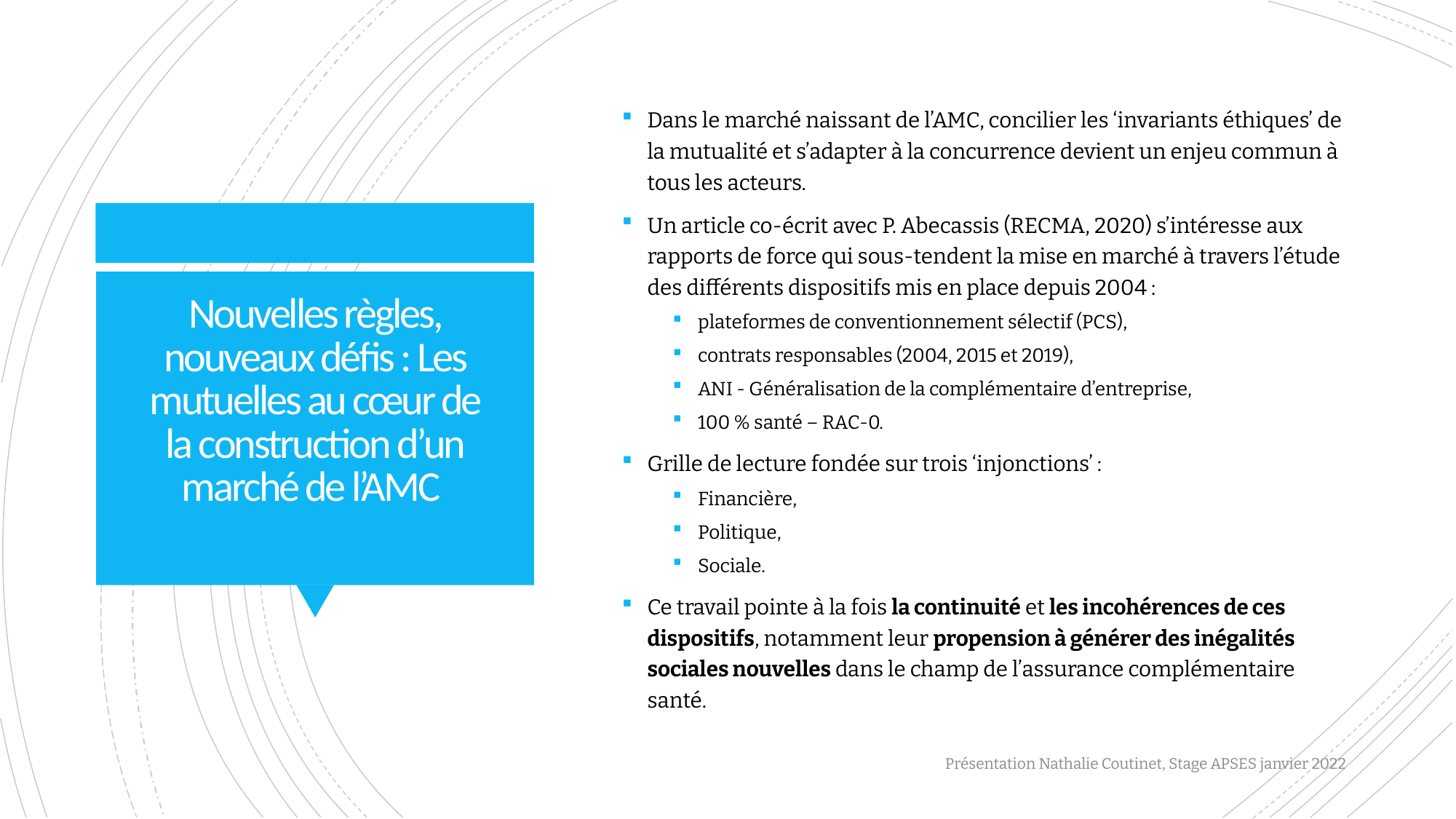

Dans le marché naissant de l’AMC, concilier les ‘invariants éthiques’ de la mutualité et s’adapter à la concurrence devient un enjeu commun à tous les acteurs.
Un article co-écrit avec P. Abecassis (RECMA, 2020) s’intéresse aux rapports de force qui sous-tendent la mise en marché à travers l’étude des différents dispositifs mis en place depuis 2004 :
plateformes de conventionnement sélectif (PCS),
contrats responsables (2004, 2015 et 2019),
ANI - Généralisation de la complémentaire d’entreprise,
100 % santé – RAC-0.
Grille de lecture fondée sur trois ‘injonctions’ :
Financière,
Politique,
Sociale.
Ce travail pointe à la fois la continuité et les incohérences de ces dispositifs, notamment leur propension à générer des inégalités sociales nouvelles dans le champ de l’assurance complémentaire santé.

# Nouvelles règles, nouveaux défis : Les mutuelles au cœur de la construction d’un marché de l’AMC
Présentation Nathalie Coutinet, Stage APSES janvier 2022